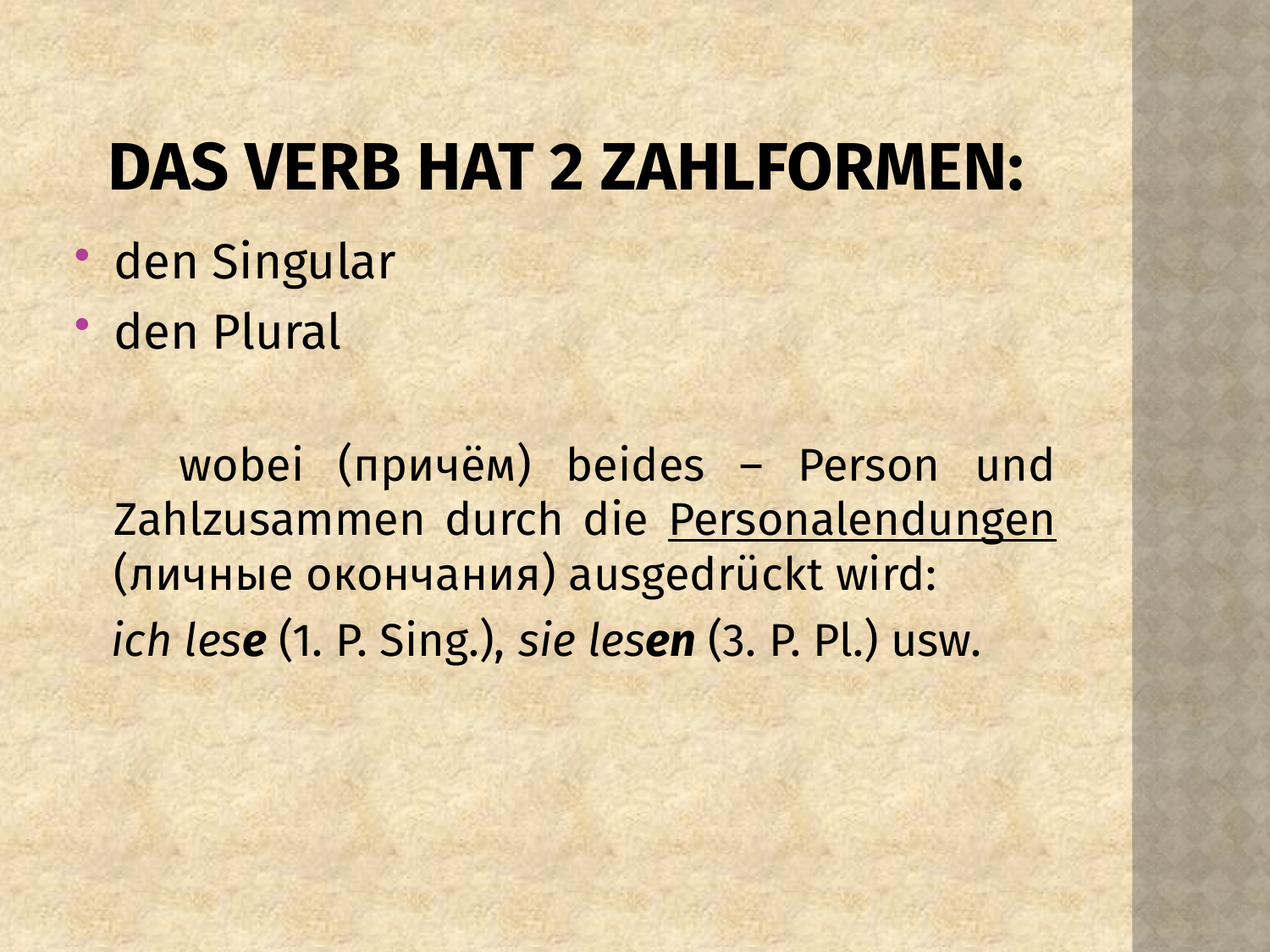

# Das Verb hat 2 Zahlformen:
den Singular
den Plural

   wobei (причём) beides – Person und Zahlzusammen durch die Personalendungen (личные окончания) ausgedrückt wird:
   ich lese (1. P. Sing.), sie lesen (3. P. Pl.) usw.